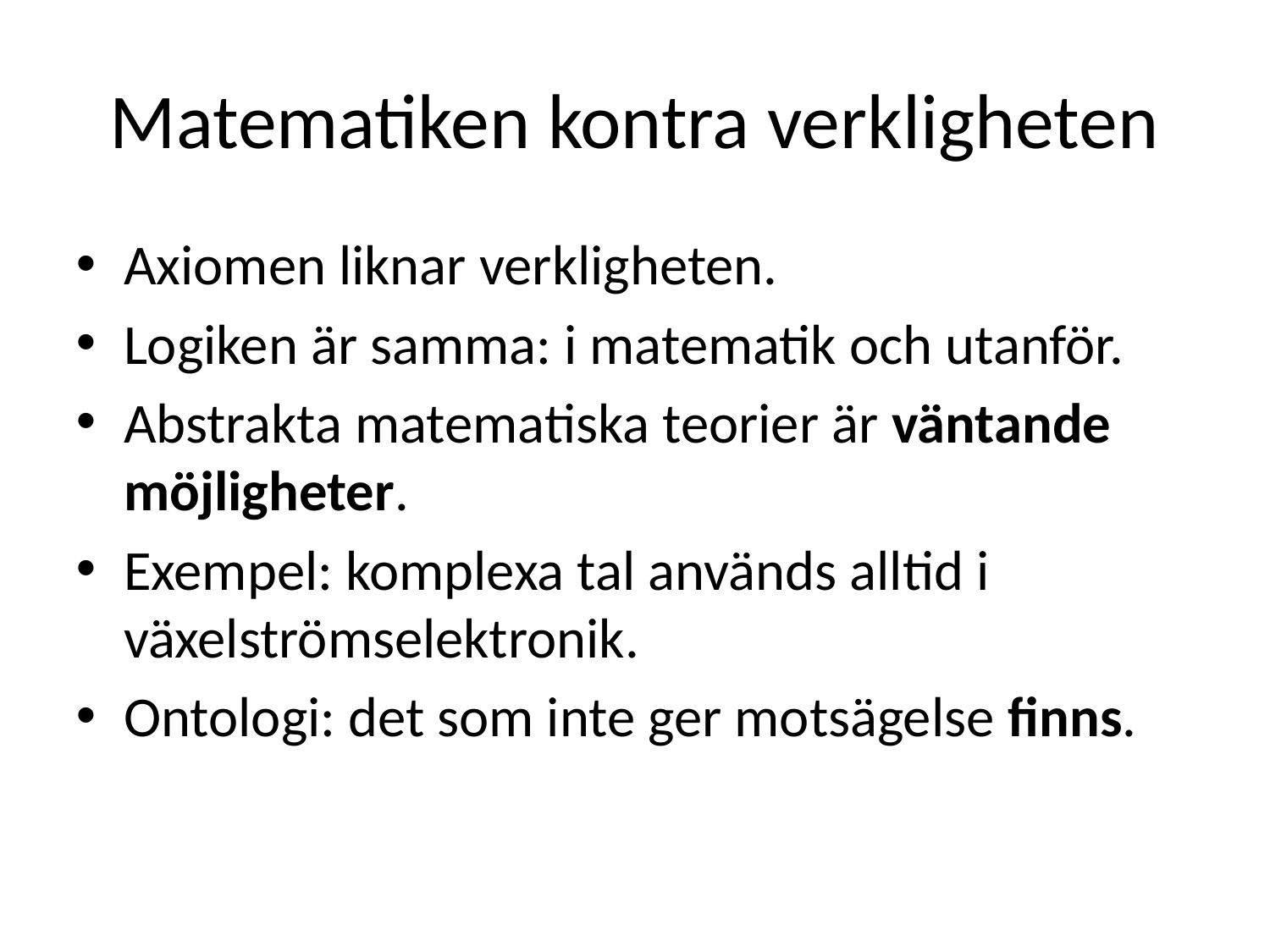

# Matematiken kontra verkligheten
Axiomen liknar verkligheten.
Logiken är samma: i matematik och utanför.
Abstrakta matematiska teorier är väntande möjligheter.
Exempel: komplexa tal används alltid i växelströmselektronik.
Ontologi: det som inte ger motsägelse finns.